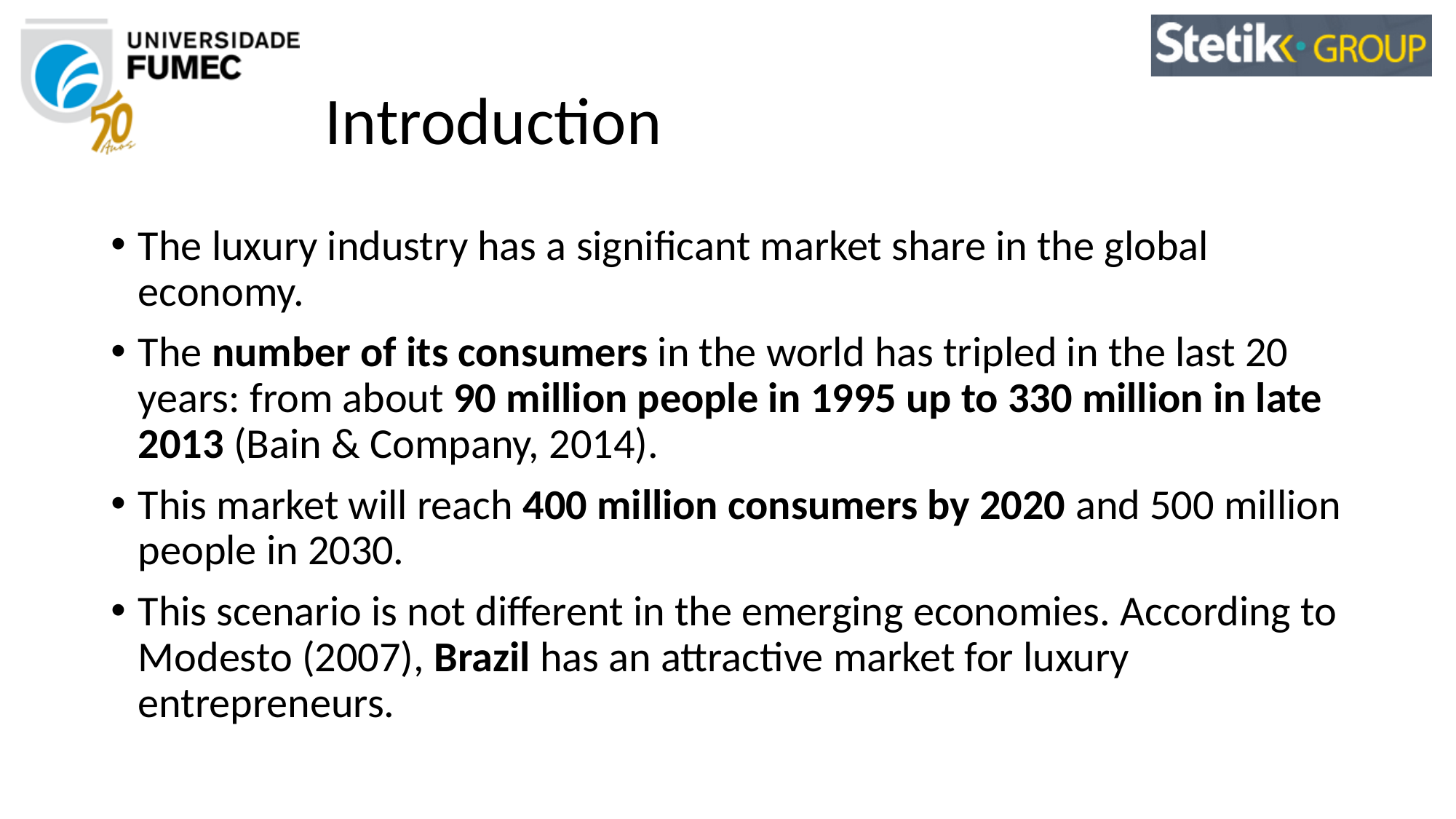

# Introduction
The luxury industry has a significant market share in the global economy.
The number of its consumers in the world has tripled in the last 20 years: from about 90 million people in 1995 up to 330 million in late 2013 (Bain & Company, 2014).
This market will reach 400 million consumers by 2020 and 500 million people in 2030.
This scenario is not different in the emerging economies. According to Modesto (2007), Brazil has an attractive market for luxury entrepreneurs.